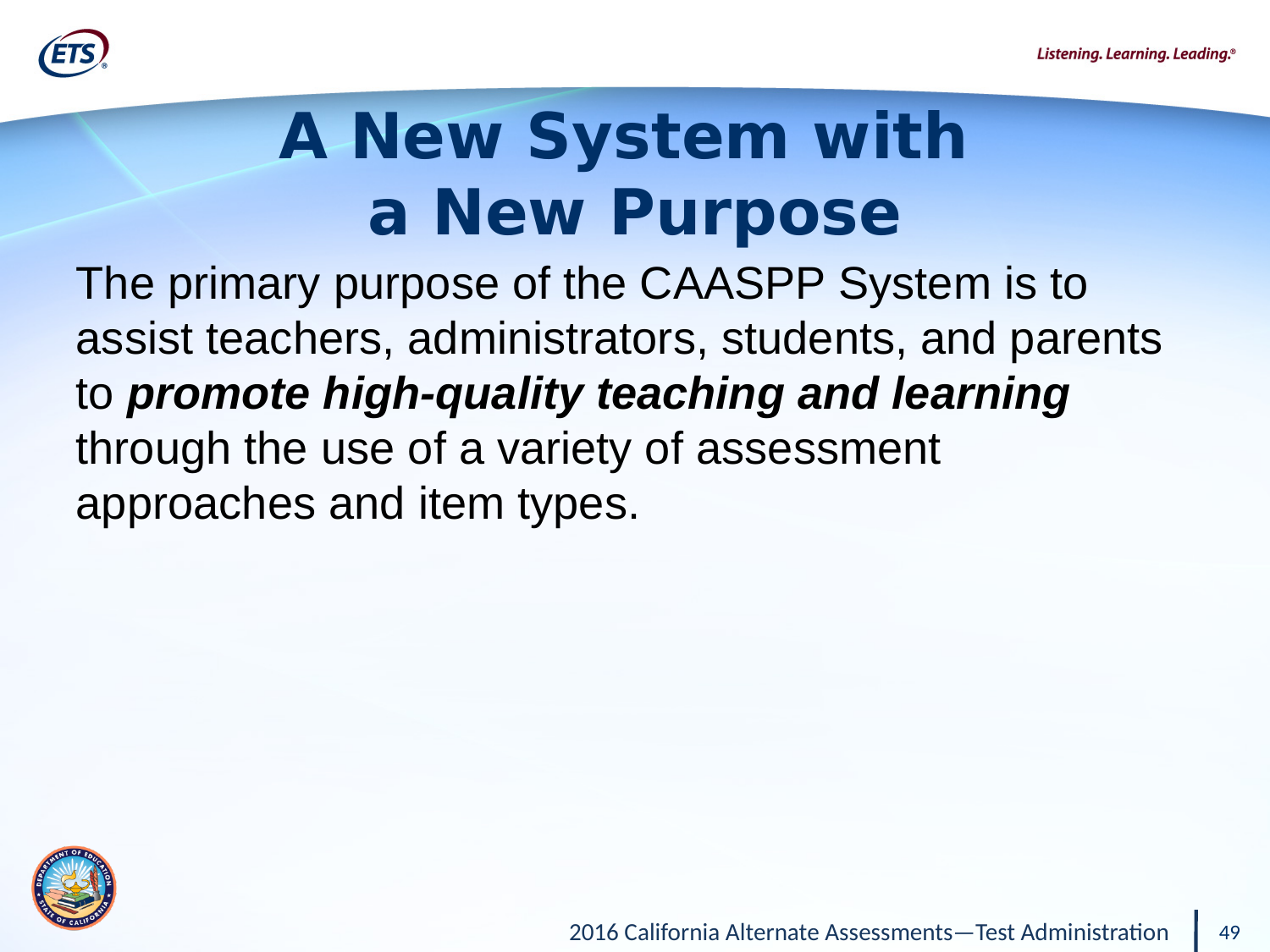

# A New System with a New Purpose
The primary purpose of the CAASPP System is to assist teachers, administrators, students, and parents to promote high-quality teaching and learning through the use of a variety of assessment approaches and item types.